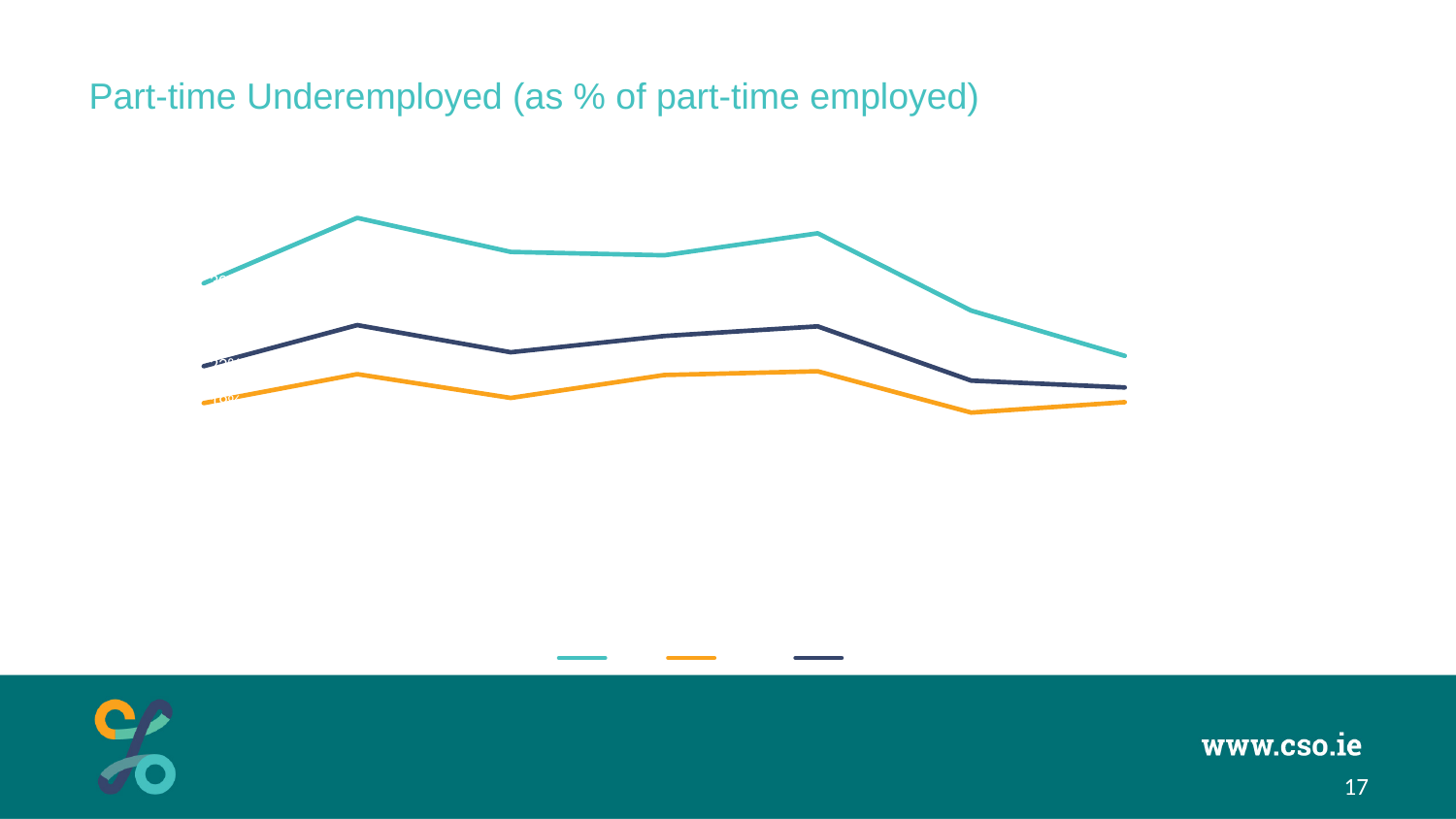

Part-time Underemployed (as % of part-time employed)

### Chart

| Category | Males | Females | Total |
|---|---|---|---|
| Q4 19 | 0.29874421678783875 | 0.18510888758092994 | 0.2201181022195072 |
| Q3 20 | 0.3608169440242058 | 0.2126038781163435 | 0.25914489311163896 |
| Q4 20 | 0.3285498489425982 | 0.19005145797598627 | 0.23336479471448798 |
| Q1 21 | 0.3253182461103253 | 0.21176873075607253 | 0.24878948581969104 |
| Q2 21 | 0.34622823984526113 | 0.2153080273802116 | 0.2579223504721931 |
| Q3 21 | 0.27289048473967686 | 0.17608517608517607 | 0.2064504031501969 |
| Q4 21 | 0.22993739328400684 | 0.1859845456967759 | 0.2 |
17